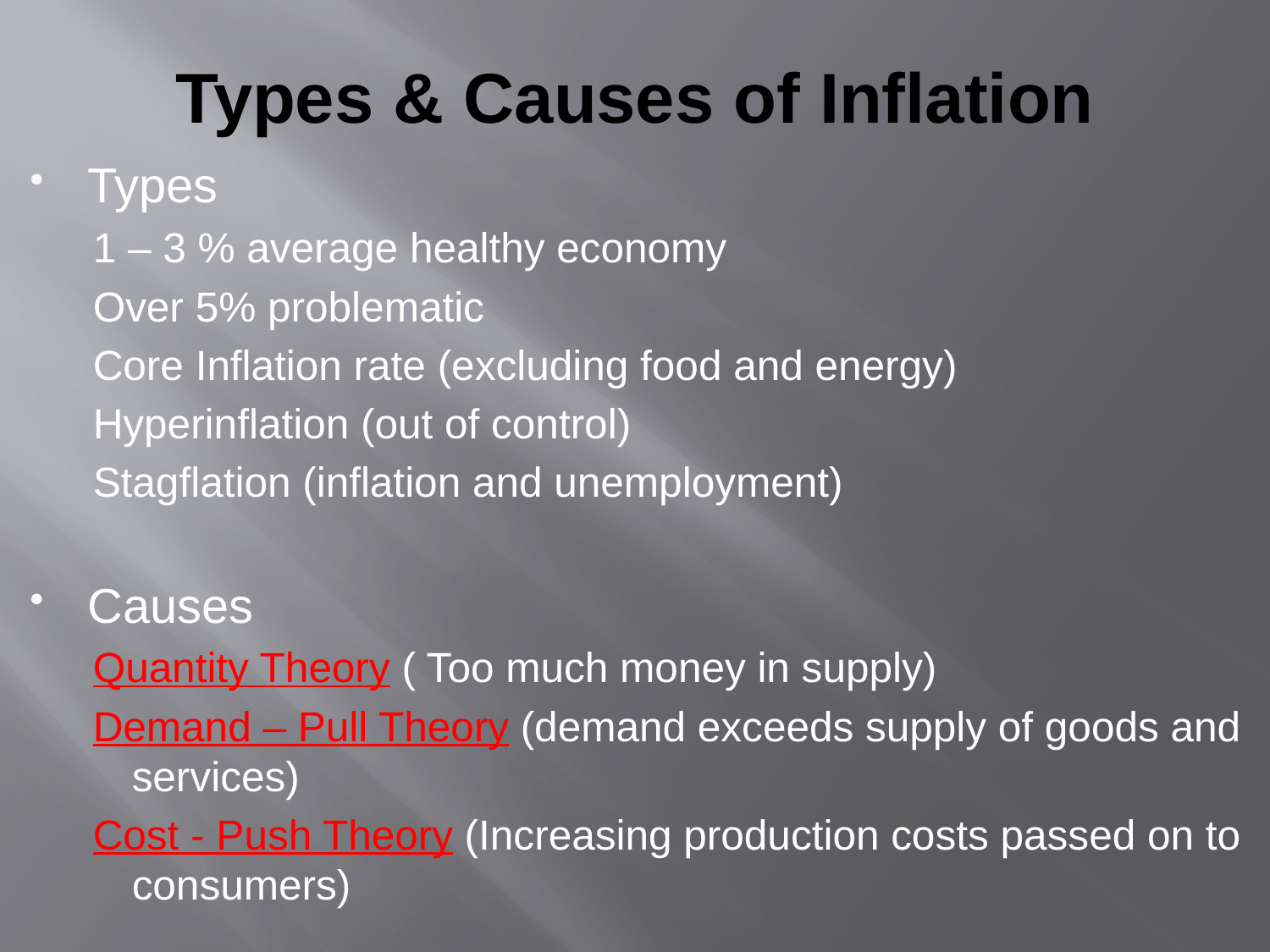

# Types & Causes of Inflation
Types
1 – 3 % average healthy economy
Over 5% problematic
Core Inflation rate (excluding food and energy)
Hyperinflation (out of control)
Stagflation (inflation and unemployment)

Causes
Quantity Theory ( Too much money in supply)
Demand – Pull Theory (demand exceeds supply of goods and services)
Cost - Push Theory (Increasing production costs passed on to consumers)